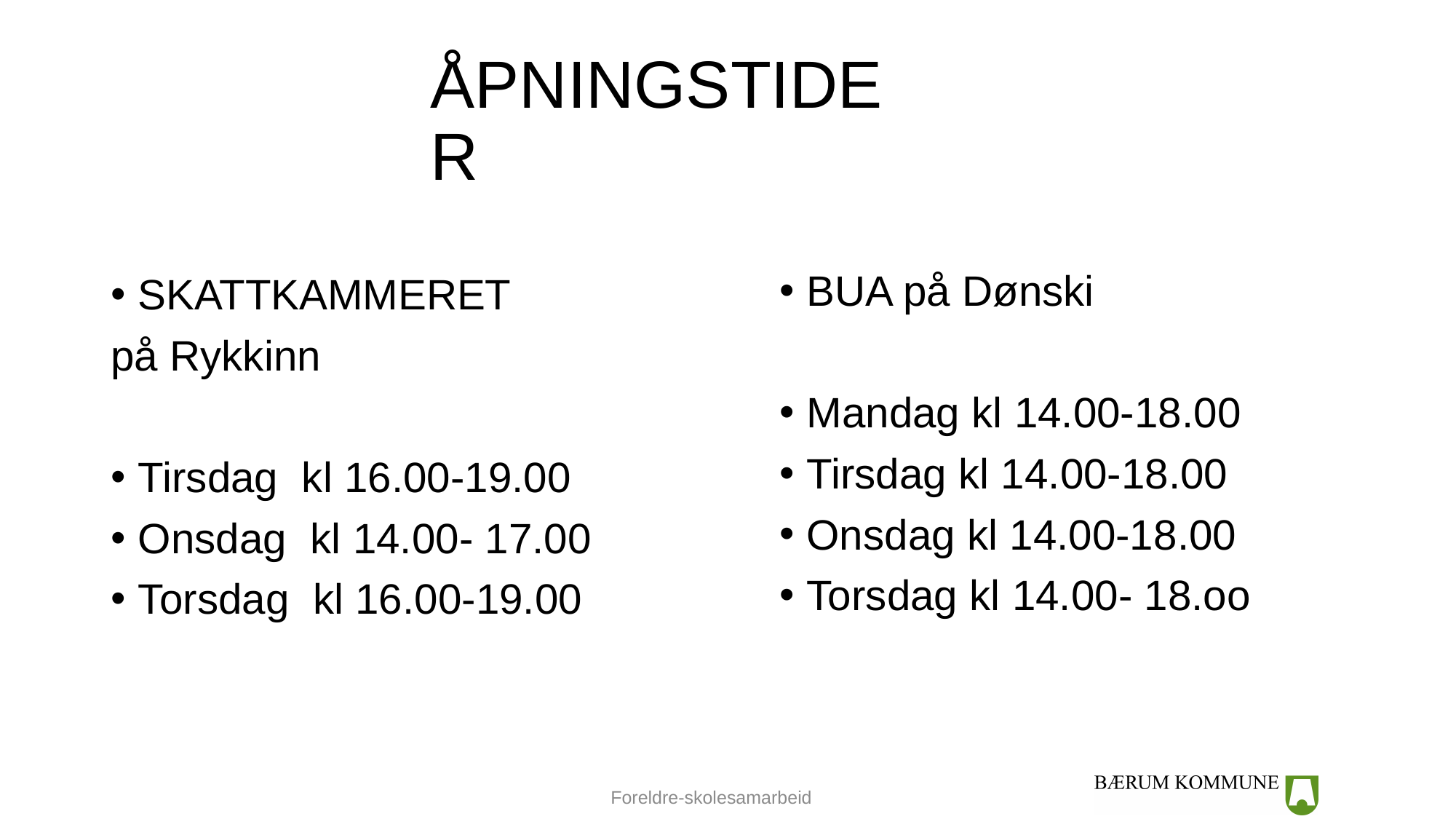

# ÅPNINGSTIDER
BUA på Dønski

Mandag kl 14.00-18.00
Tirsdag kl 14.00-18.00
Onsdag kl 14.00-18.00
Torsdag kl 14.00- 18.oo

SKATTKAMMERET
på Rykkinn

Tirsdag  kl 16.00-19.00
Onsdag  kl 14.00- 17.00
Torsdag  kl 16.00-19.00
Foreldre-skolesamarbeid